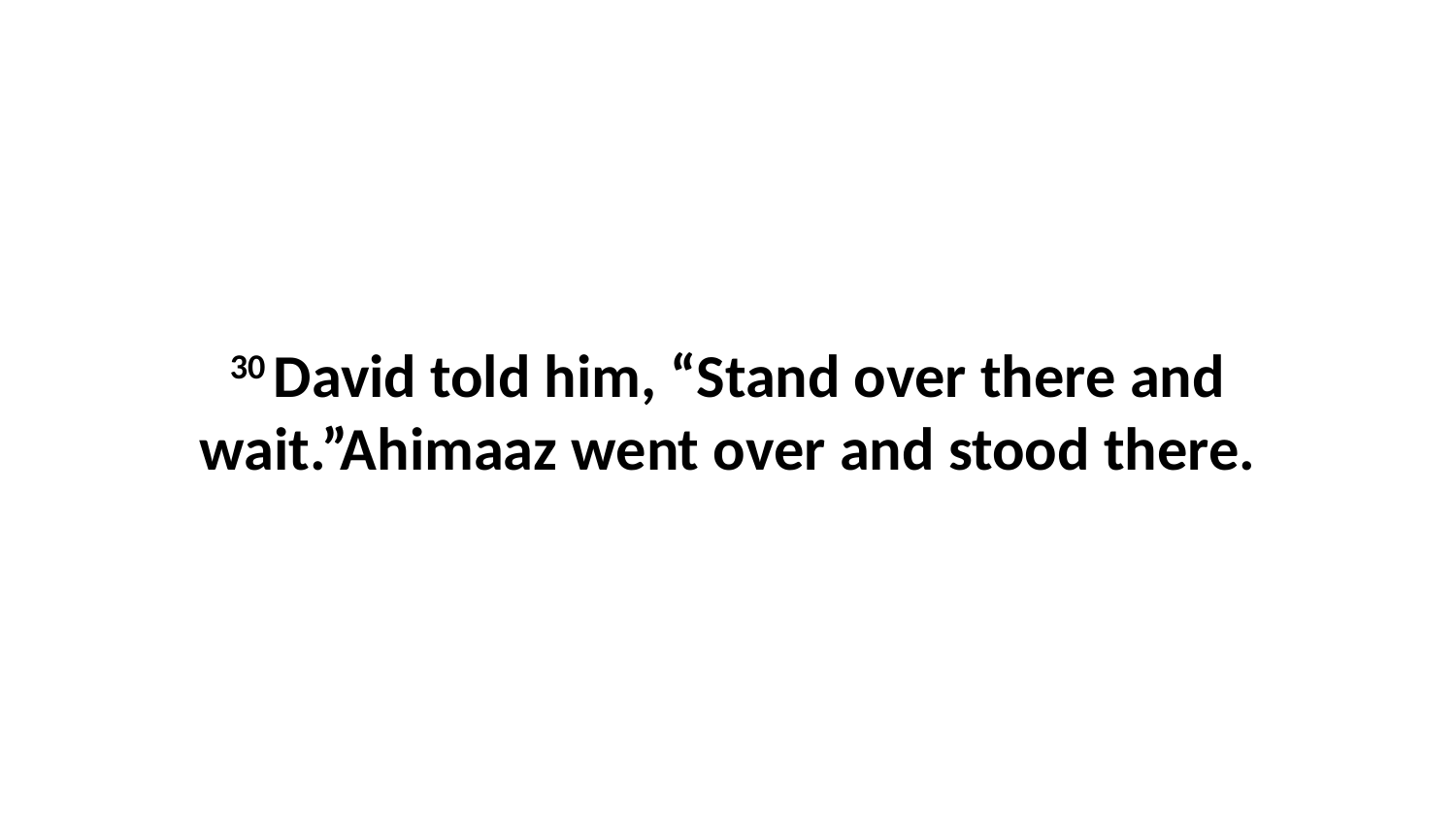

30 David told him, “Stand over there and wait.”Ahimaaz went over and stood there.